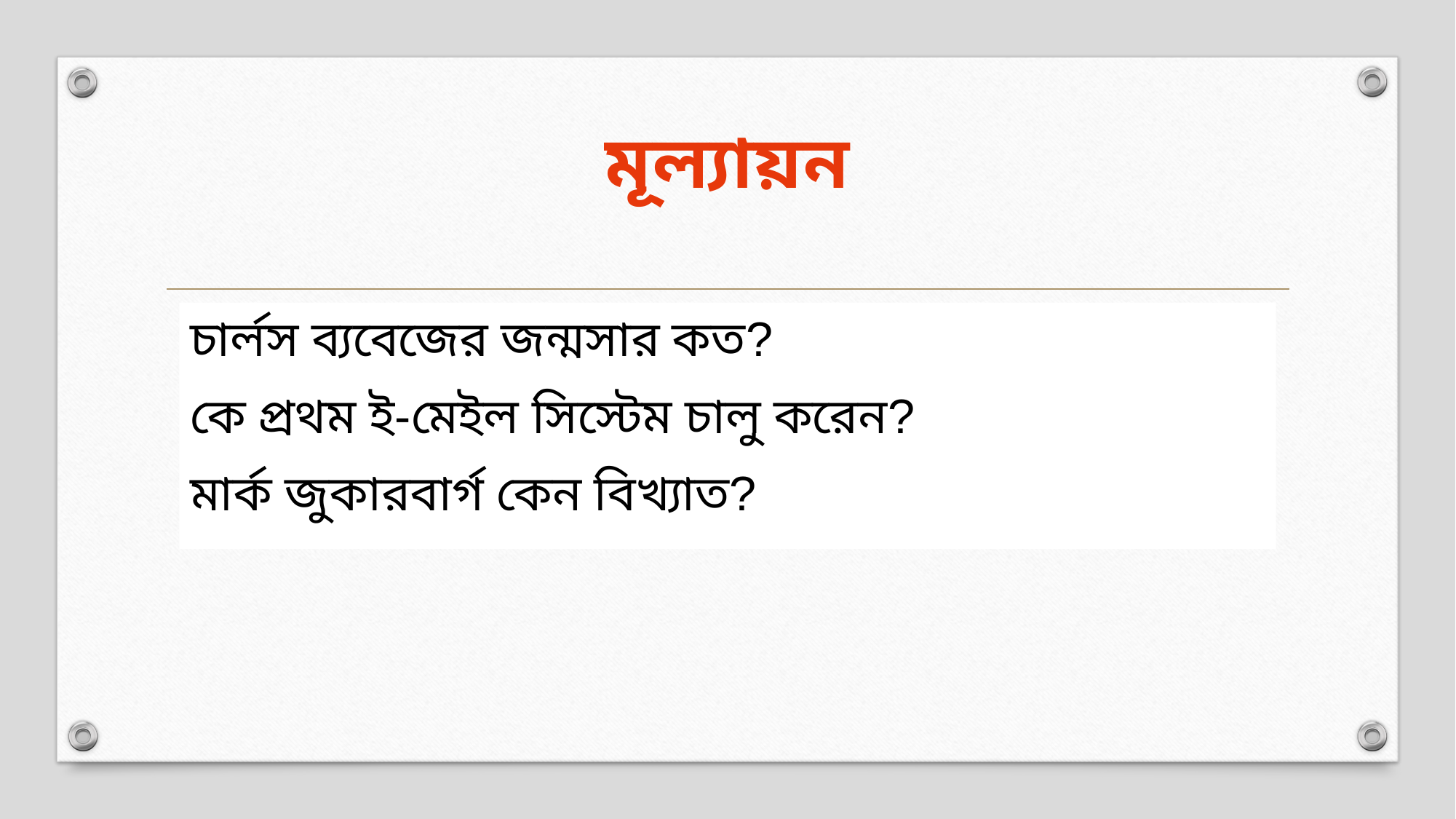

# মূল্যায়ন
চার্লস ব্যবেজের জন্মসার কত?
কে প্রথম ই-মেইল সিস্টেম চালু করেন?
মার্ক জুকারবার্গ কেন বিখ্যাত?